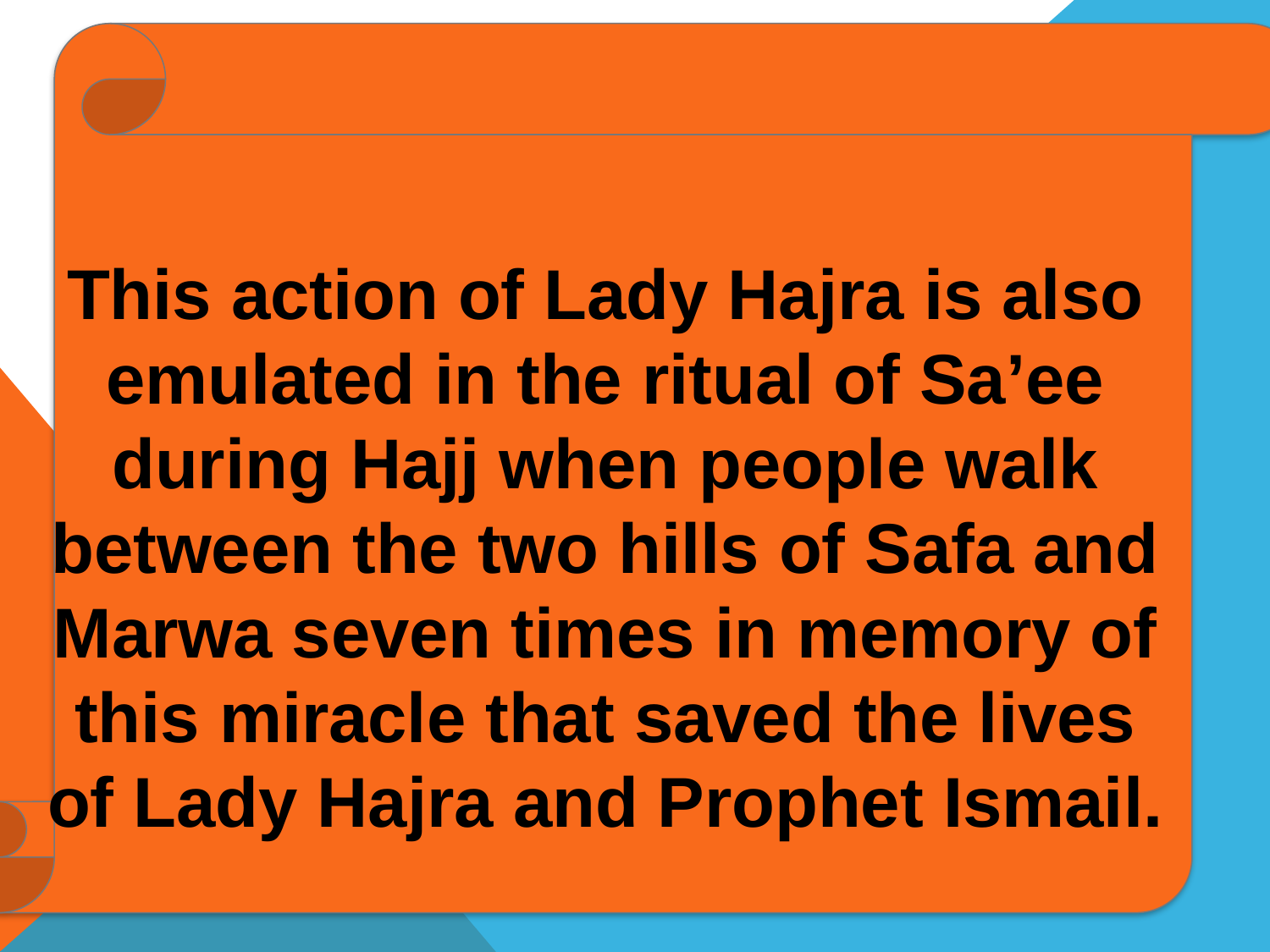

This action of Lady Hajra is also emulated in the ritual of Sa’ee during Hajj when people walk between the two hills of Safa and Marwa seven times in memory of this miracle that saved the lives of Lady Hajra and Prophet Ismail.